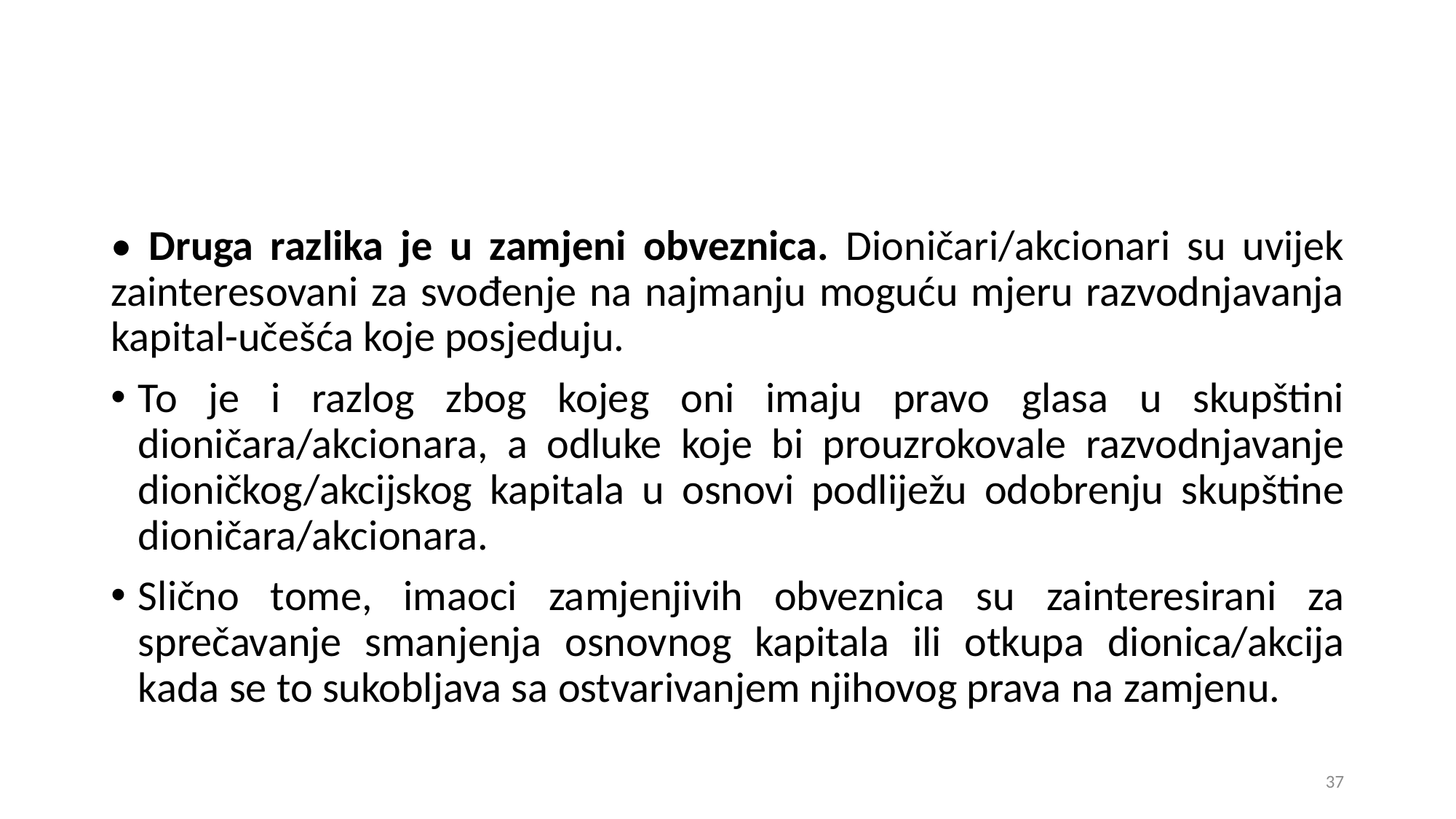

• Druga razlika je u zamjeni obveznica. Dioničari/akcionari su uvijek zainteresovani za svođenje na najmanju moguću mjeru razvodnjavanja kapital-učešća koje posjeduju.
To je i razlog zbog kojeg oni imaju pravo glasa u skupštini dioničara/akcionara, a odluke koje bi prouzrokovale razvodnjavanje dioničkog/akcijskog kapitala u osnovi podliježu odobrenju skupštine dioničara/akcionara.
Slično tome, imaoci zamjenjivih obveznica su zainteresirani za sprečavanje smanjenja osnovnog kapitala ili otkupa dionica/akcija kada se to sukobljava sa ostvarivanjem njihovog prava na zamjenu.

37